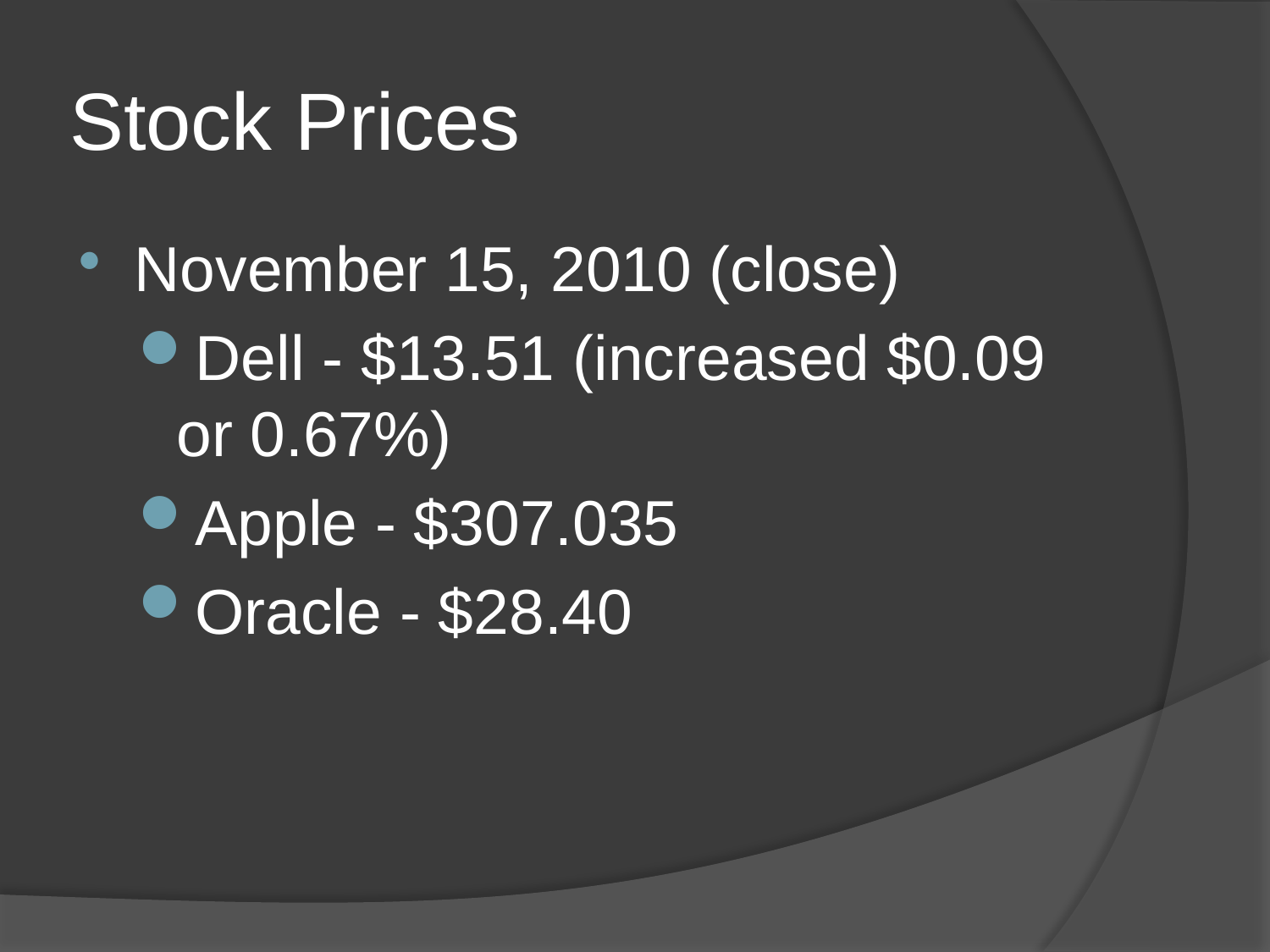

# Stock Prices
November 15, 2010 (close)
Dell - $13.51 (increased $0.09 or 0.67%)
Apple - $307.035
Oracle - $28.40